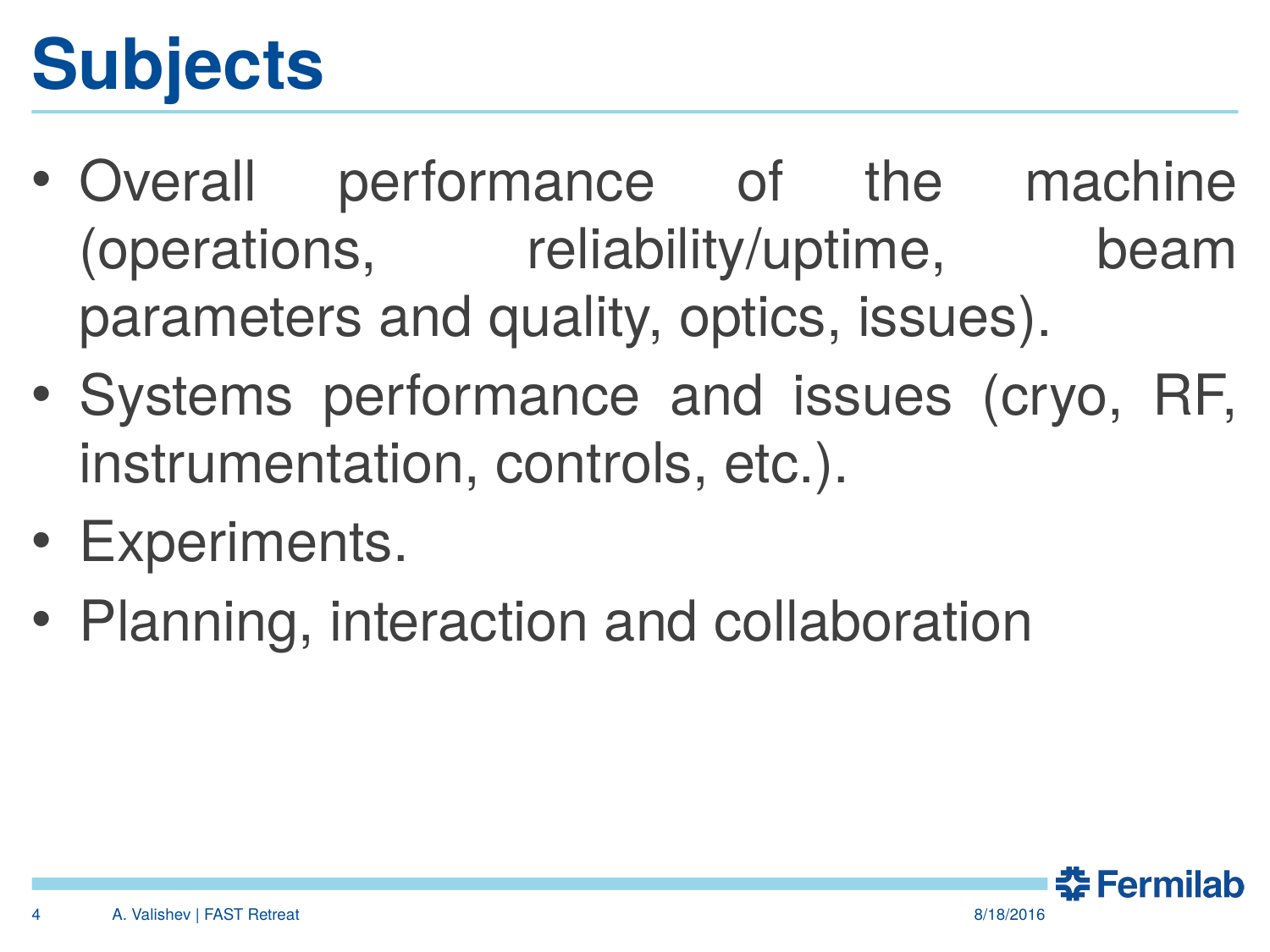

# Subjects
Overall performance of the machine (operations, reliability/uptime, beam parameters and quality, optics, issues).
Systems performance and issues (cryo, RF, instrumentation, controls, etc.).
Experiments.
Planning, interaction and collaboration
4
A. Valishev | FAST Retreat
8/18/2016